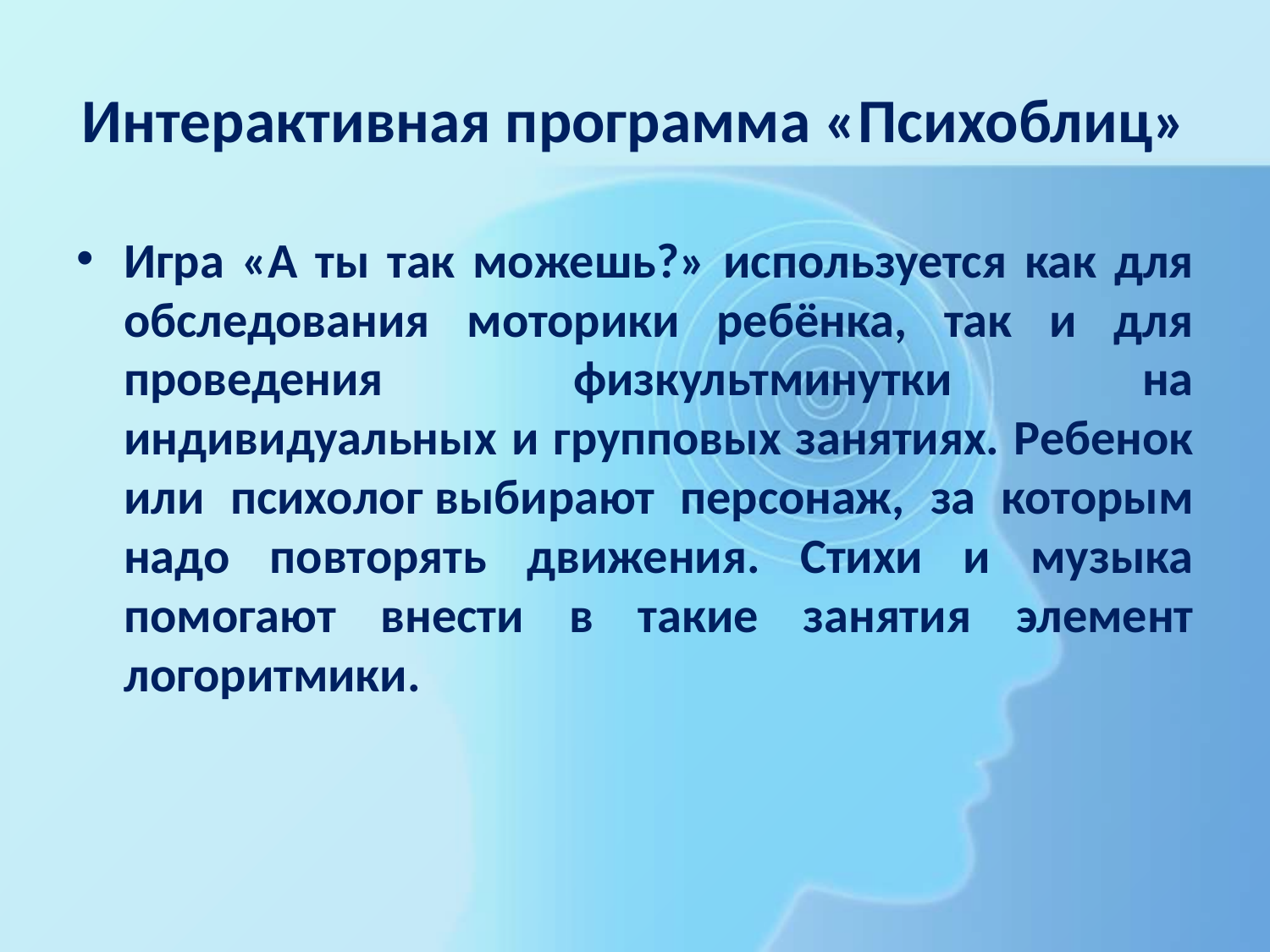

# Интерактивная программа «Психоблиц»
Игра «А ты так можешь?» используется как для обследования моторики ребёнка, так и для проведения физкультминутки на индивидуальных и групповых занятиях. Ребенок или психолог выбирают персонаж, за которым надо повторять движения. Стихи и музыка помогают внести в такие занятия элемент логоритмики.